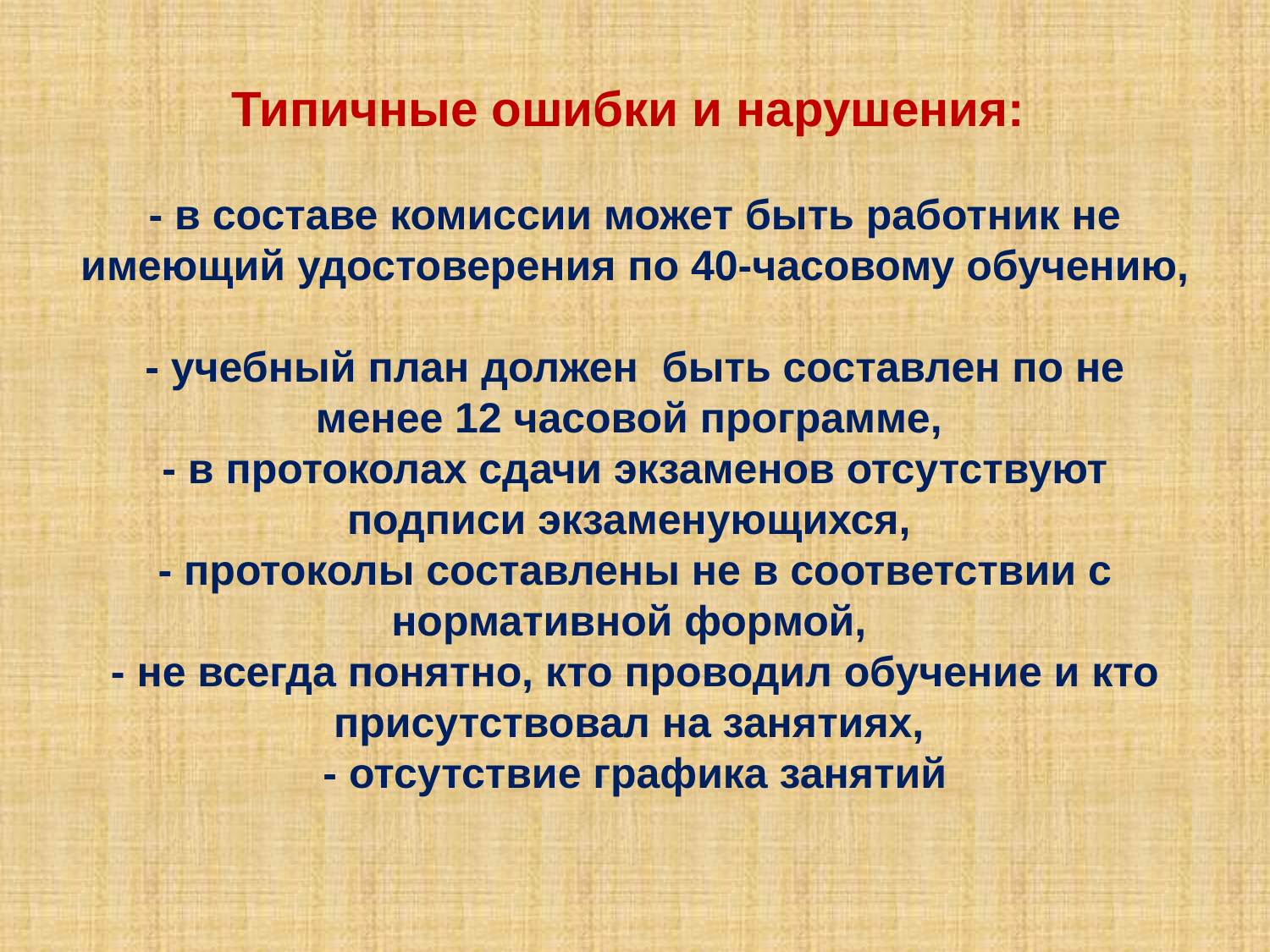

# Типичные ошибки и нарушения: - в составе комиссии может быть работник не имеющий удостоверения по 40-часовому обучению, - учебный план должен  быть составлен по не менее 12 часовой программе, - в протоколах сдачи экзаменов отсутствуют подписи экзаменующихся, - протоколы составлены не в соответствии с нормативной формой, - не всегда понятно, кто проводил обучение и кто присутствовал на занятиях, - отсутствие графика занятий